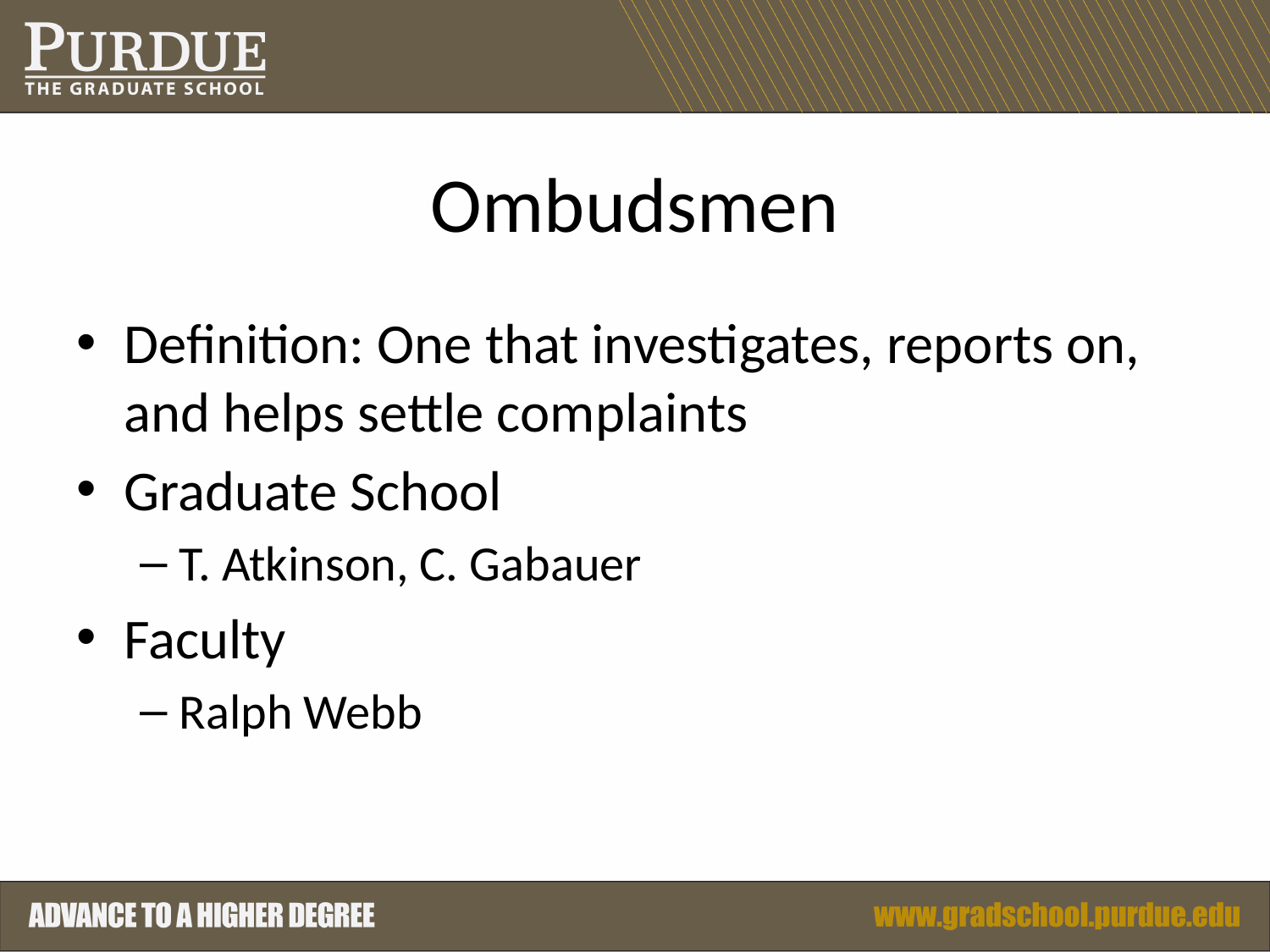

# Ombudsmen

Definition: One that investigates, reports on, and helps settle complaints
Graduate School
T. Atkinson, C. Gabauer
Faculty
Ralph Webb